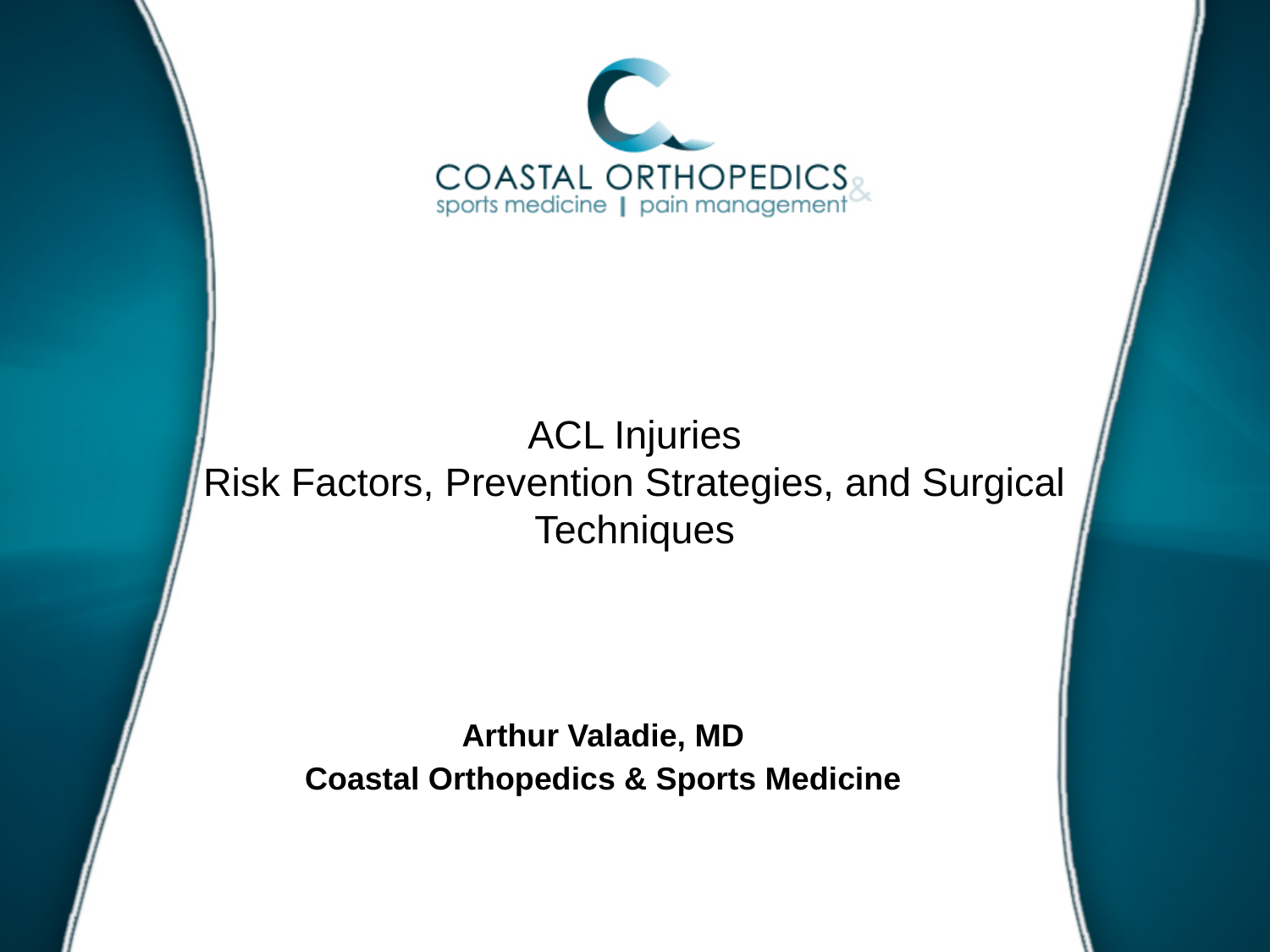

# ACL Injuries Risk Factors, Prevention Strategies, and Surgical Techniques
Arthur Valadie, MD
Coastal Orthopedics & Sports Medicine